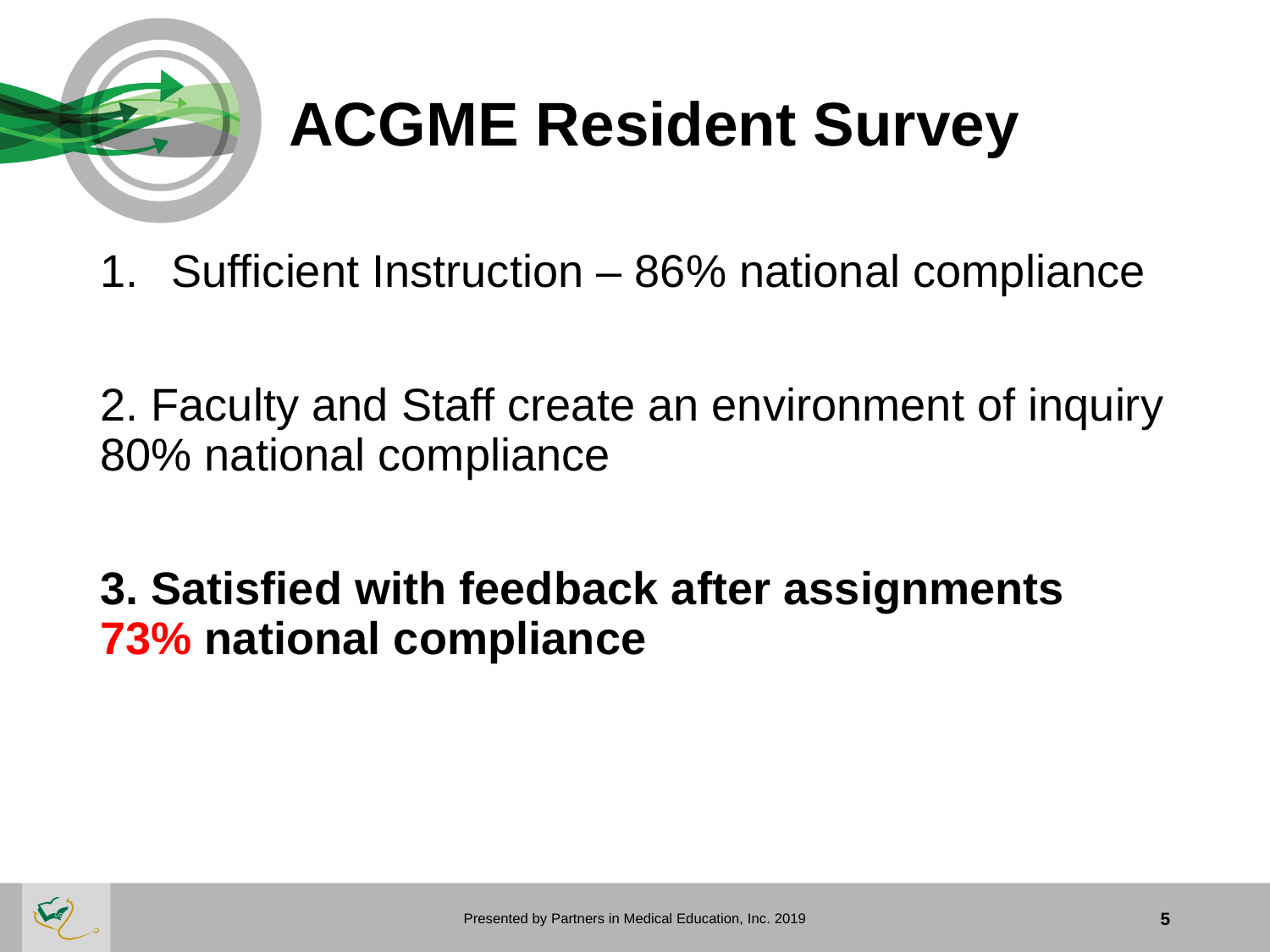

# ACGME Resident Survey
Sufficient Instruction – 86% national compliance

2. Faculty and Staff create an environment of inquiry 80% national compliance

3. Satisfied with feedback after assignments 73% national compliance

Presented by Partners in Medical Education, Inc. 2019
5